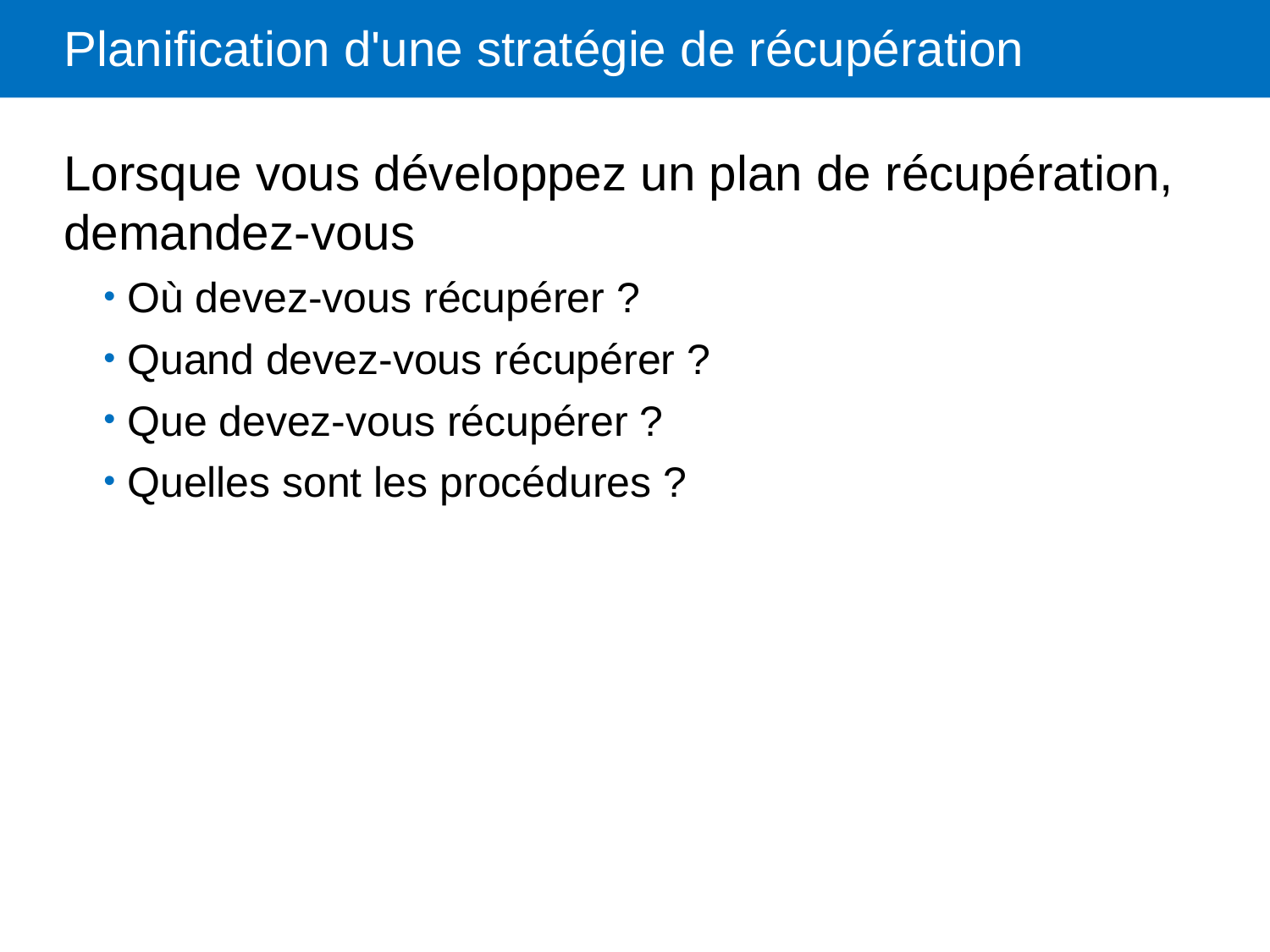

# Planification d'une stratégie de récupération
Lorsque vous développez un plan de récupération, demandez-vous
Où devez-vous récupérer ?
Quand devez-vous récupérer ?
Que devez-vous récupérer ?
Quelles sont les procédures ?